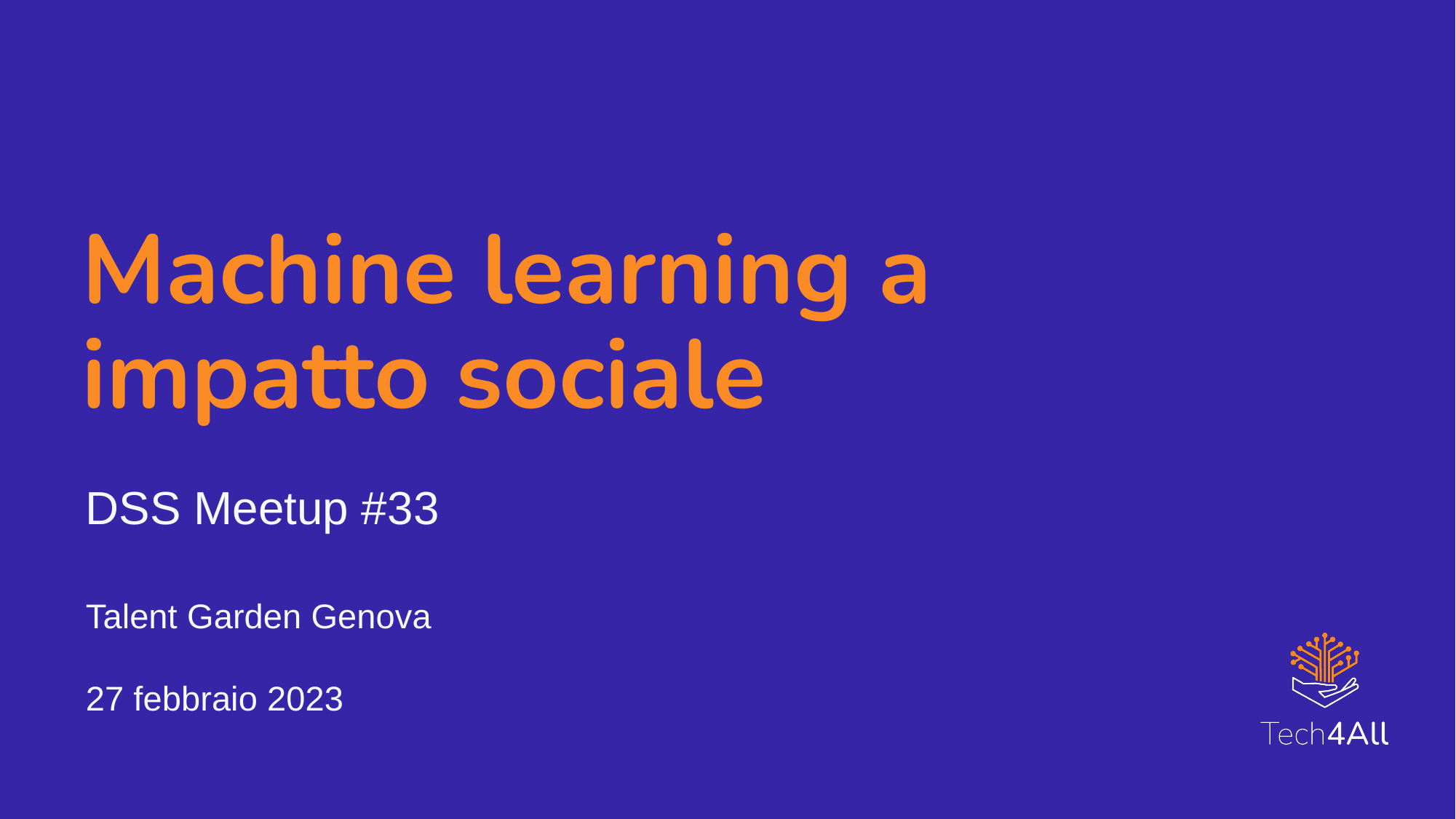

Machine learning a impatto sociale
DSS Meetup #33
Talent Garden Genova

27 febbraio 2023